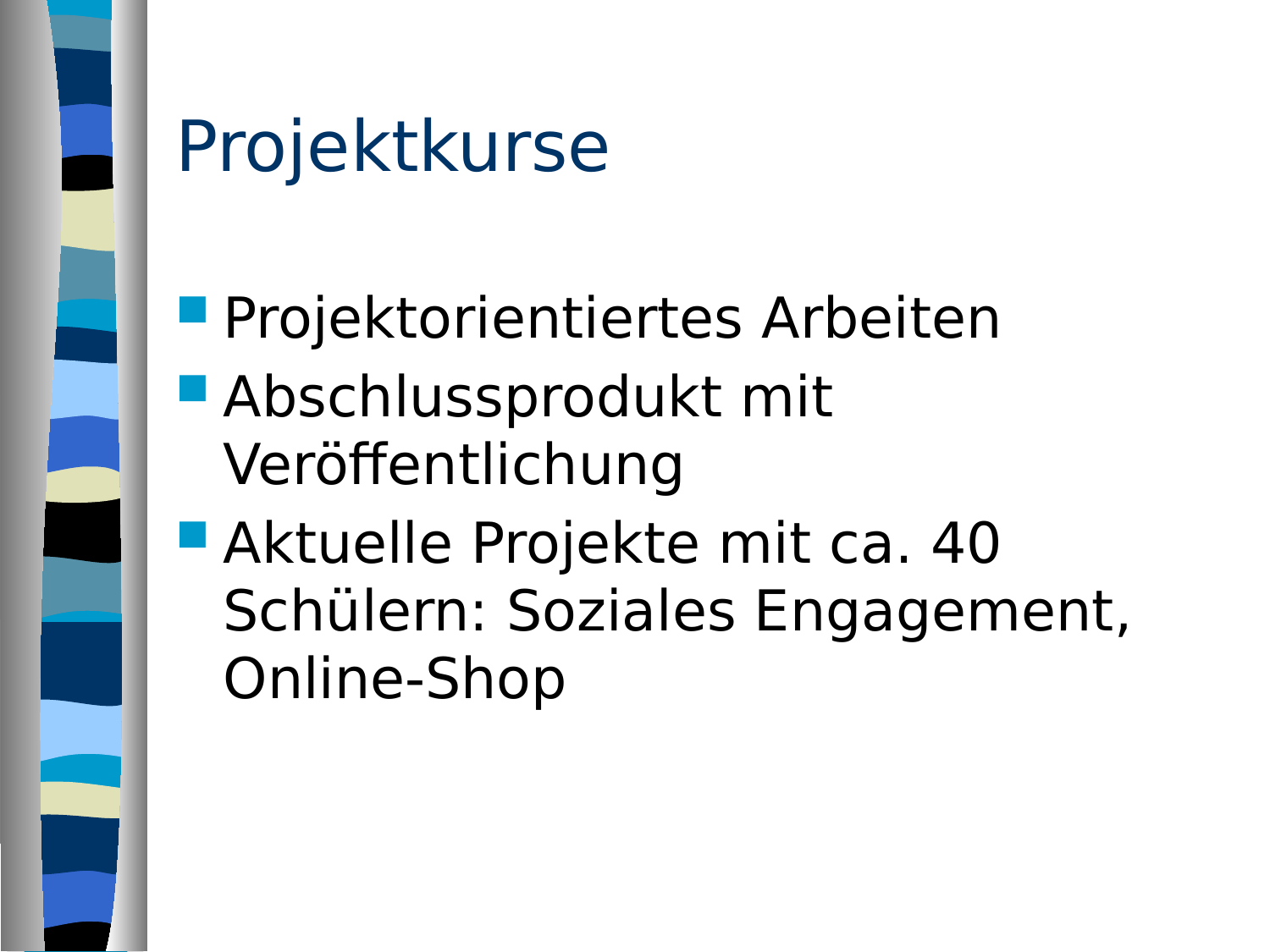

# Projektkurse
Projektorientiertes Arbeiten
Abschlussprodukt mit Veröffentlichung
Aktuelle Projekte mit ca. 40 Schülern: Soziales Engagement, Online-Shop